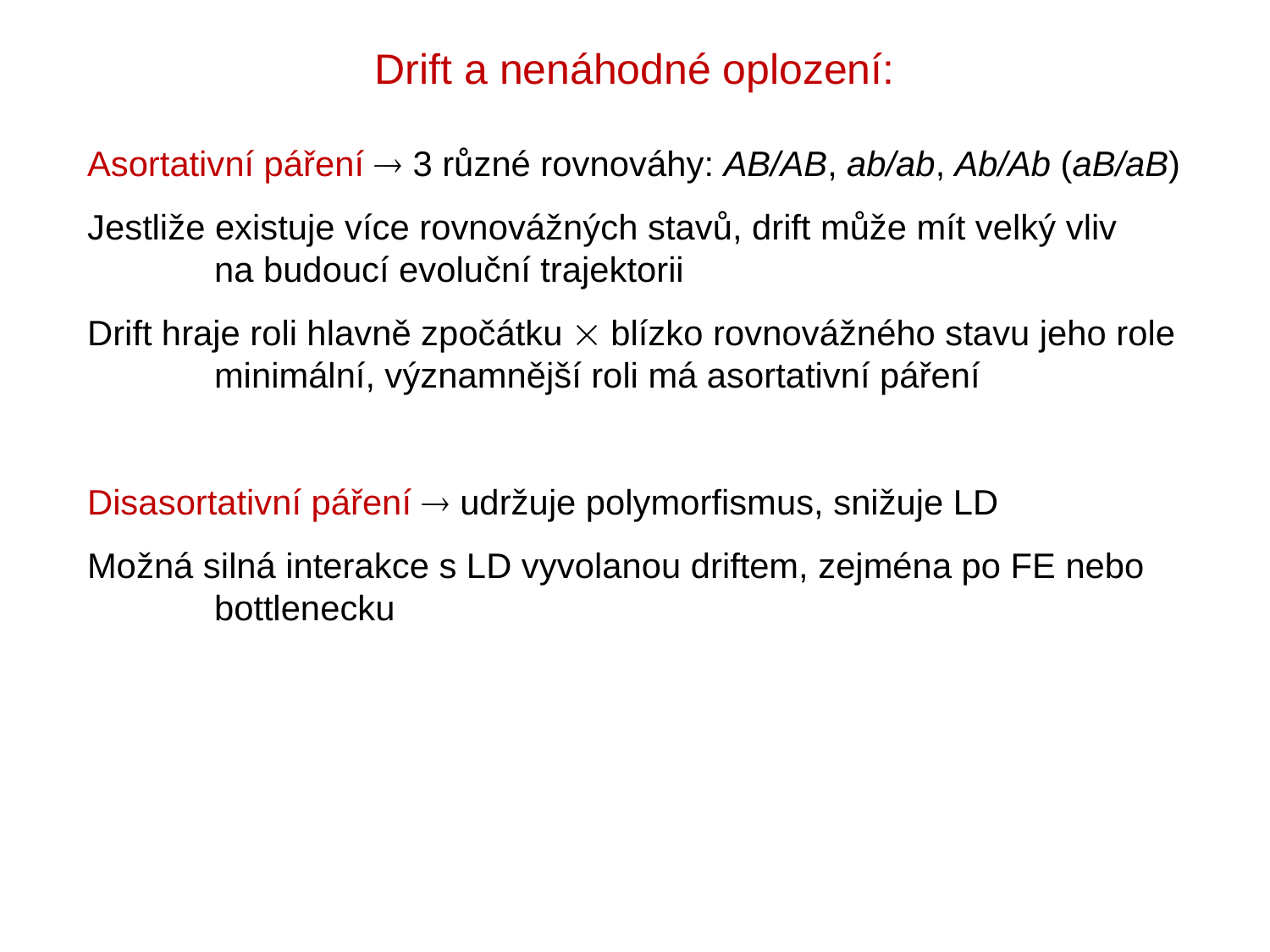

Drift a nenáhodné oplození:
Asortativní páření → 3 různé rovnováhy: AB/AB, ab/ab, Ab/Ab (aB/aB)
Jestliže existuje více rovnovážných stavů, drift může mít velký vliv
	na budoucí evoluční trajektorii
Drift hraje roli hlavně zpočátku × blízko rovnovážného stavu jeho role 	minimální, významnější roli má asortativní páření

Disasortativní páření → udržuje polymorfismus, snižuje LD
Možná silná interakce s LD vyvolanou driftem, zejména po FE nebo
	bottlenecku